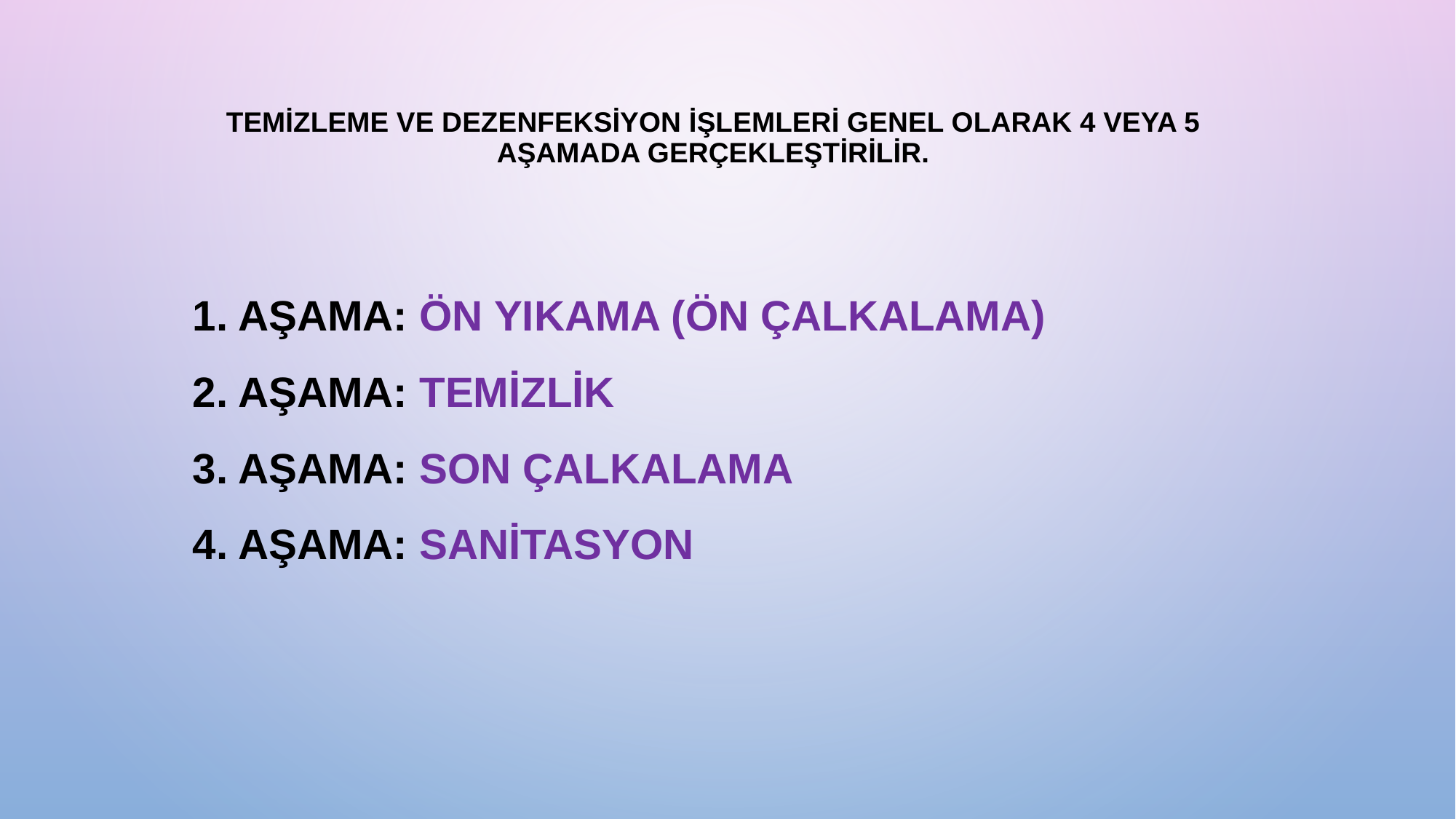

# Temizleme ve dezenfeksiyon işlemleri genel olarak 4 veya 5 aşamada gerçekleştirilir.
1. Aşama: Ön Yıkama (Ön Çalkalama)
2. Aşama: Temizlik
3. Aşama: Son Çalkalama
4. Aşama: Sanitasyon